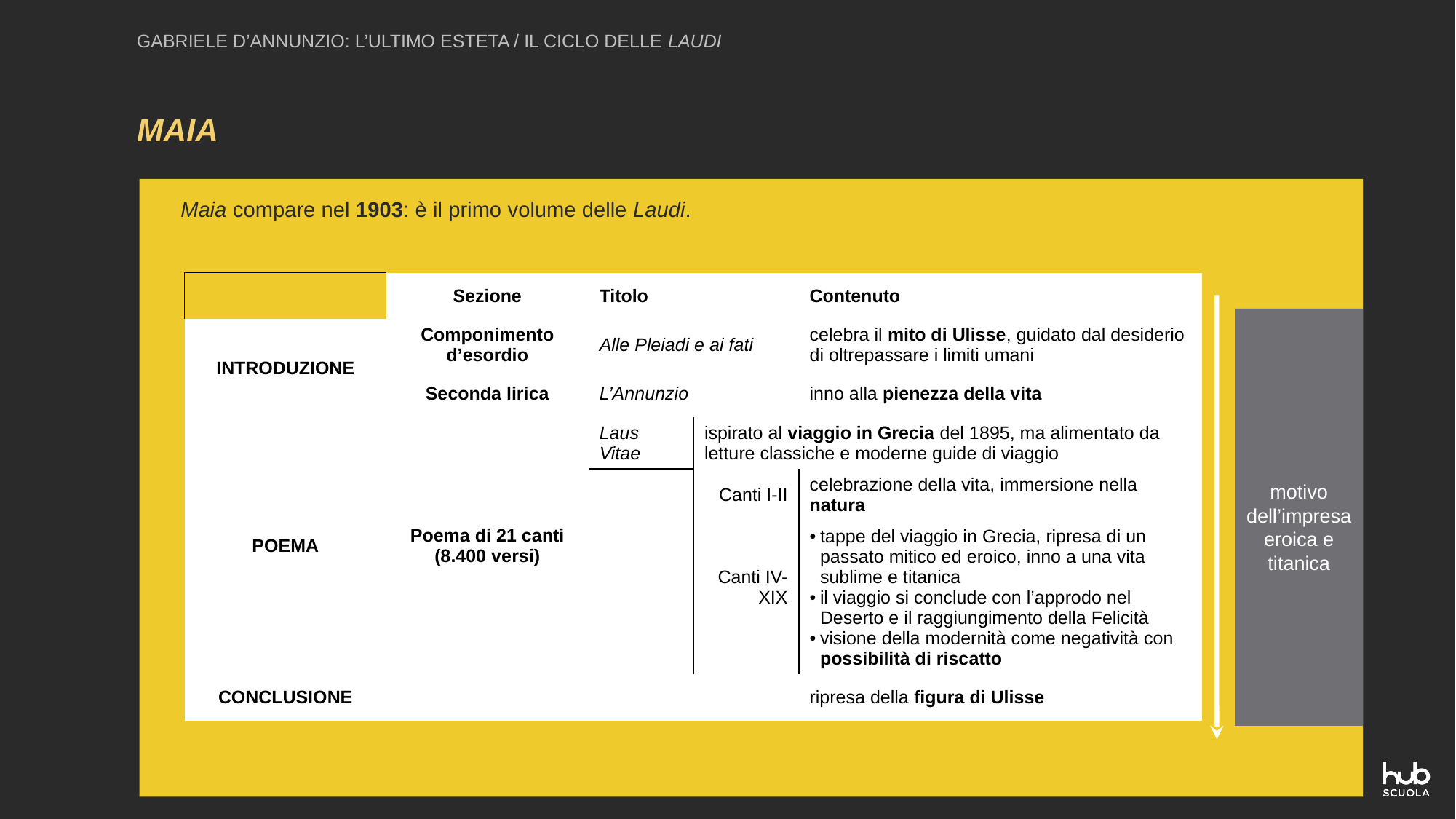

GABRIELE D’ANNUNZIO: L’ULTIMO ESTETA / IL CICLO DELLE LAUDI
MAIA

Maia compare nel 1903: è il primo volume delle Laudi.

|  | Sezione | Titolo |  | Contenuto |
| --- | --- | --- | --- | --- |
| INTRODUZIONE | Componimento d’esordio | Alle Pleiadi e ai fati |  | celebra il mito di Ulisse, guidato dal desiderio di oltrepassare i limiti umani |
|  | Seconda lirica | L’Annunzio |  | inno alla pienezza della vita |
| POEMA | Poema di 21 canti (8.400 versi) | Laus Vitae | ispirato al viaggio in Grecia del 1895, ma alimentato da letture classiche e moderne guide di viaggio |  |
|  |  |  | Canti I-II | celebrazione della vita, immersione nella natura |
|  |  |  | Canti IV-XIX | tappe del viaggio in Grecia, ripresa di un passato mitico ed eroico, inno a una vita sublime e titanica il viaggio si conclude con l’approdo nel Deserto e il raggiungimento della Felicità visione della modernità come negatività con possibilità di riscatto |
| CONCLUSIONE |  |  |  | ripresa della figura di Ulisse |

motivo dell’impresa eroica e titanica